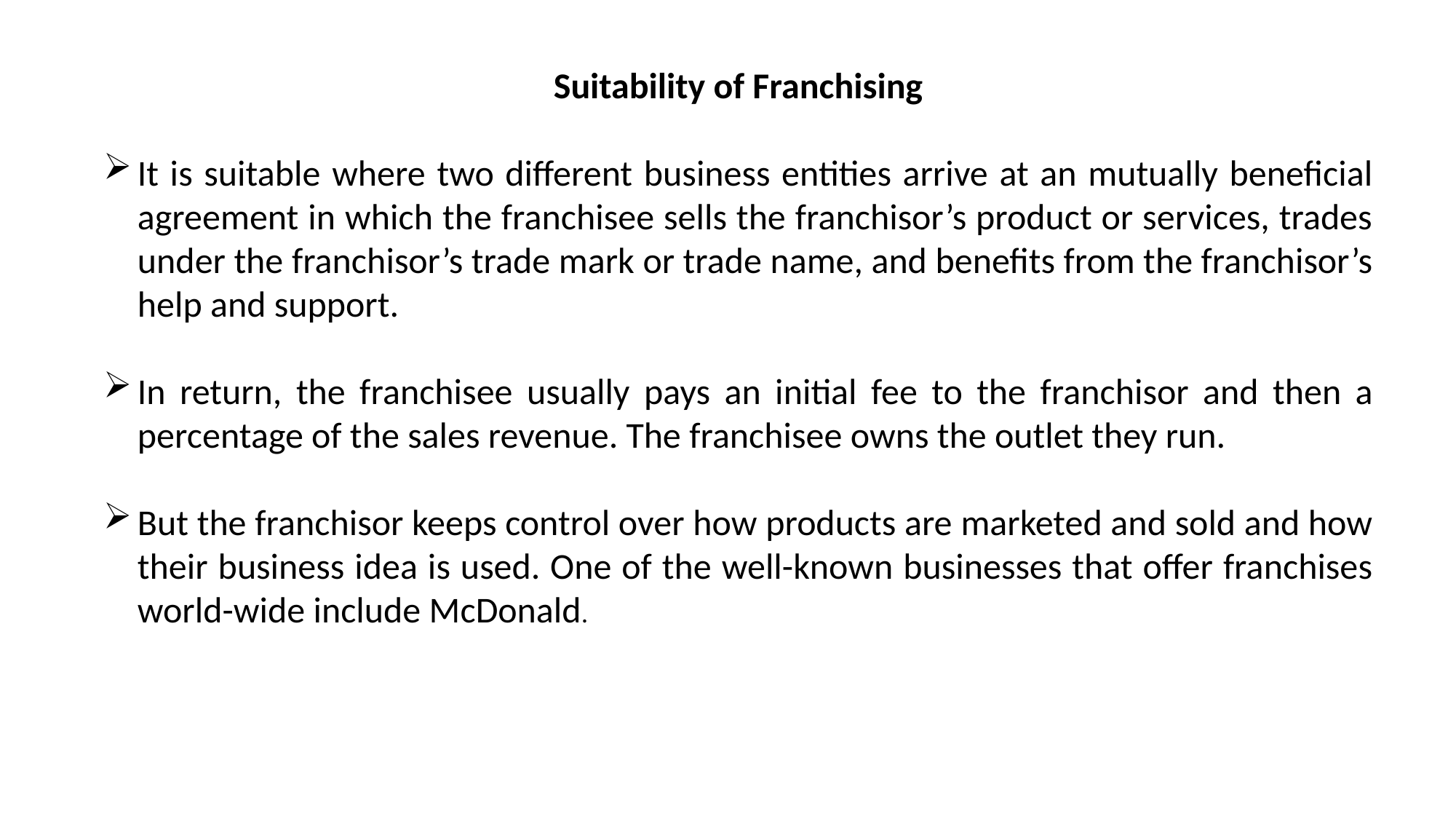

Suitability of Franchising

It is suitable where two different business entities arrive at an mutually beneficial agreement in which the franchisee sells the franchisor’s product or services, trades under the franchisor’s trade mark or trade name, and benefits from the franchisor’s help and support.

In return, the franchisee usually pays an initial fee to the franchisor and then a percentage of the sales revenue. The franchisee owns the outlet they run.

But the franchisor keeps control over how products are marketed and sold and how their business idea is used. One of the well-known businesses that offer franchises world-wide include McDonald.